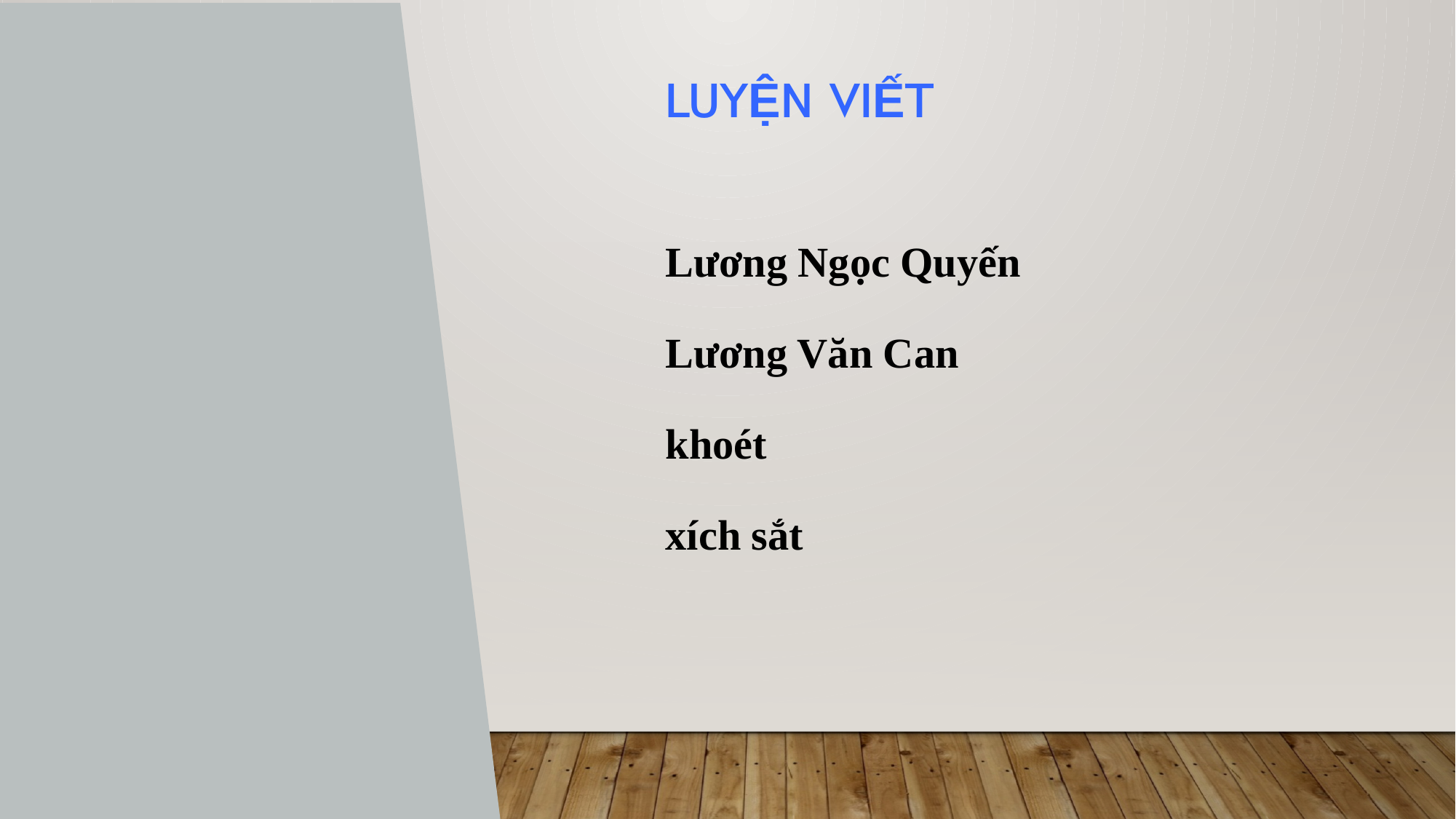

LUYỆN VIẾT

Lương Ngọc Quyến
Lương Văn Can
khoét
xích sắt